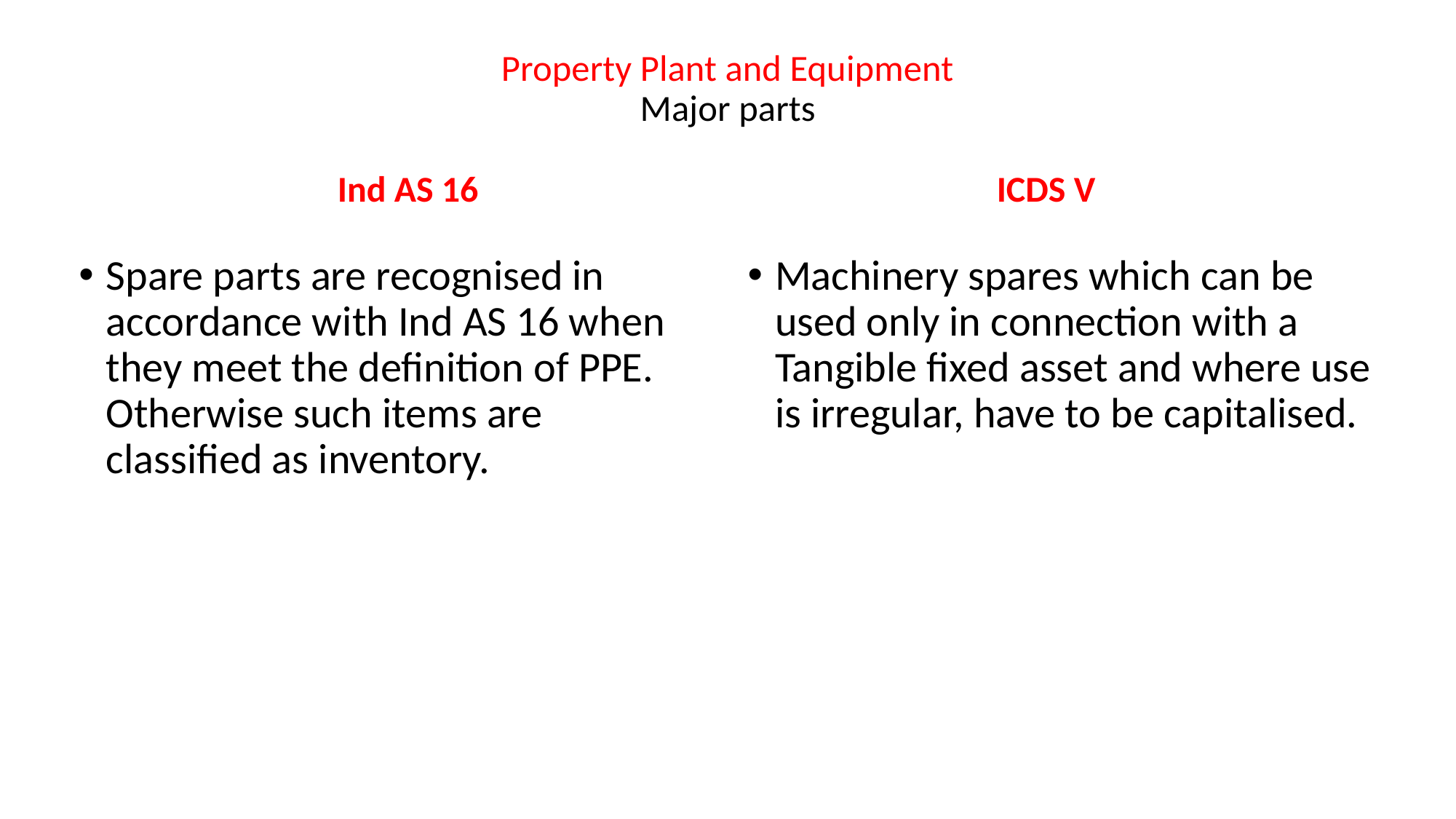

# Property Plant and Equipment Major parts
ICDS V
Ind AS 16
Spare parts are recognised in accordance with Ind AS 16 when they meet the definition of PPE. Otherwise such items are classified as inventory.
Machinery spares which can be used only in connection with a Tangible fixed asset and where use is irregular, have to be capitalised.